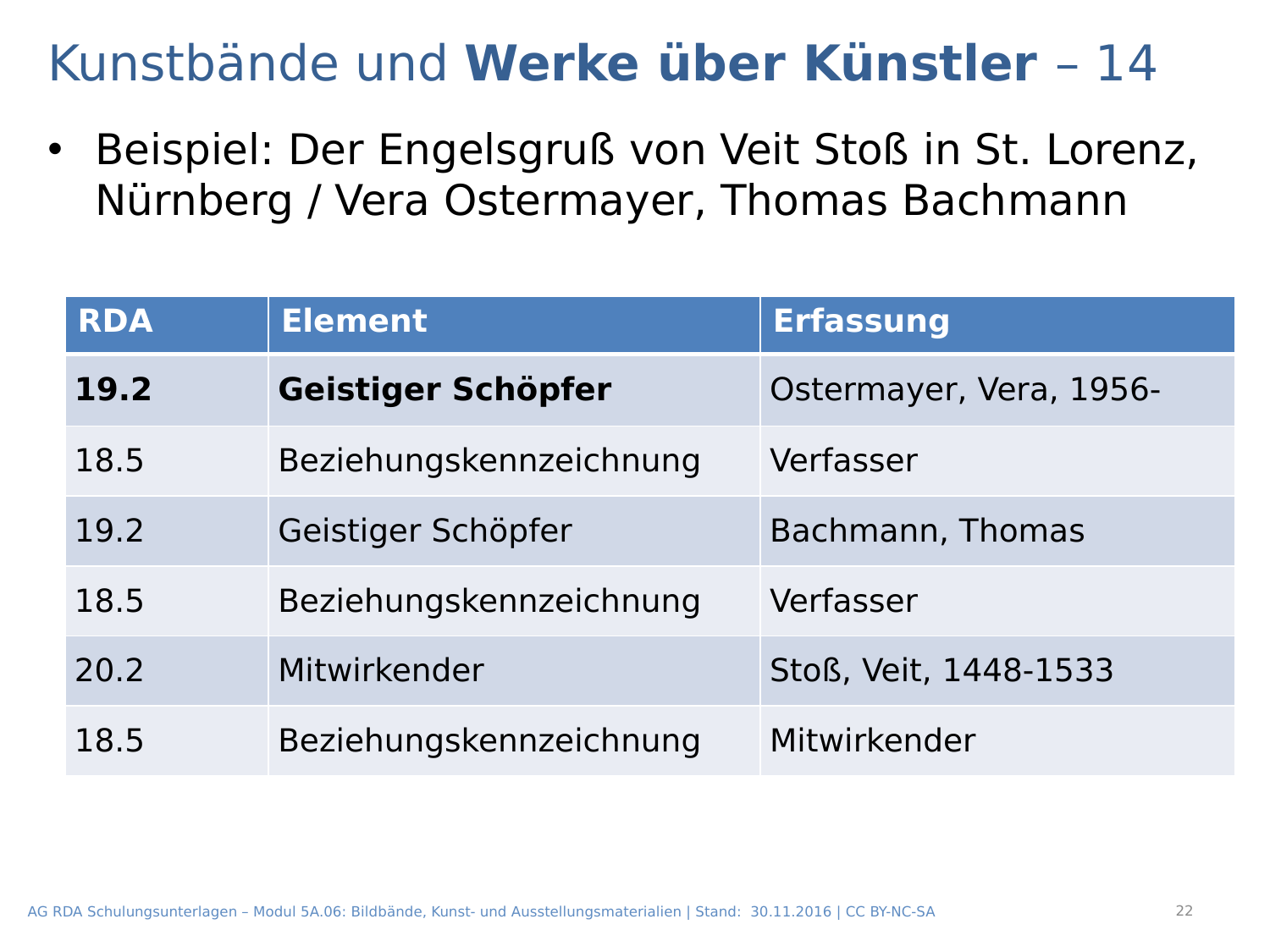

# Kunstbände und Werke über Künstler – 14
Beispiel: Der Engelsgruß von Veit Stoß in St. Lorenz, Nürnberg / Vera Ostermayer, Thomas Bach­mann

| RDA | Element | Erfassung |
| --- | --- | --- |
| 19.2 | Geistiger Schöpfer | Ostermayer, Vera, 1956- |
| 18.5 | Beziehungskennzeich­nung | Verfasser |
| 19.2 | Geistiger Schöpfer | Bachmann, Thomas |
| 18.5 | Beziehungskennzeich­nung | Verfasser |
| 20.2 | Mitwirkender | Stoß, Veit, 1448-1533 |
| 18.5 | Beziehungskennzeich­nung | Mitwirkender |
22
AG RDA Schulungsunterlagen – Modul 5A.06: Bildbände, Kunst- und Ausstellungsmaterialien | Stand:  30.11.2016 | CC BY-NC-SA